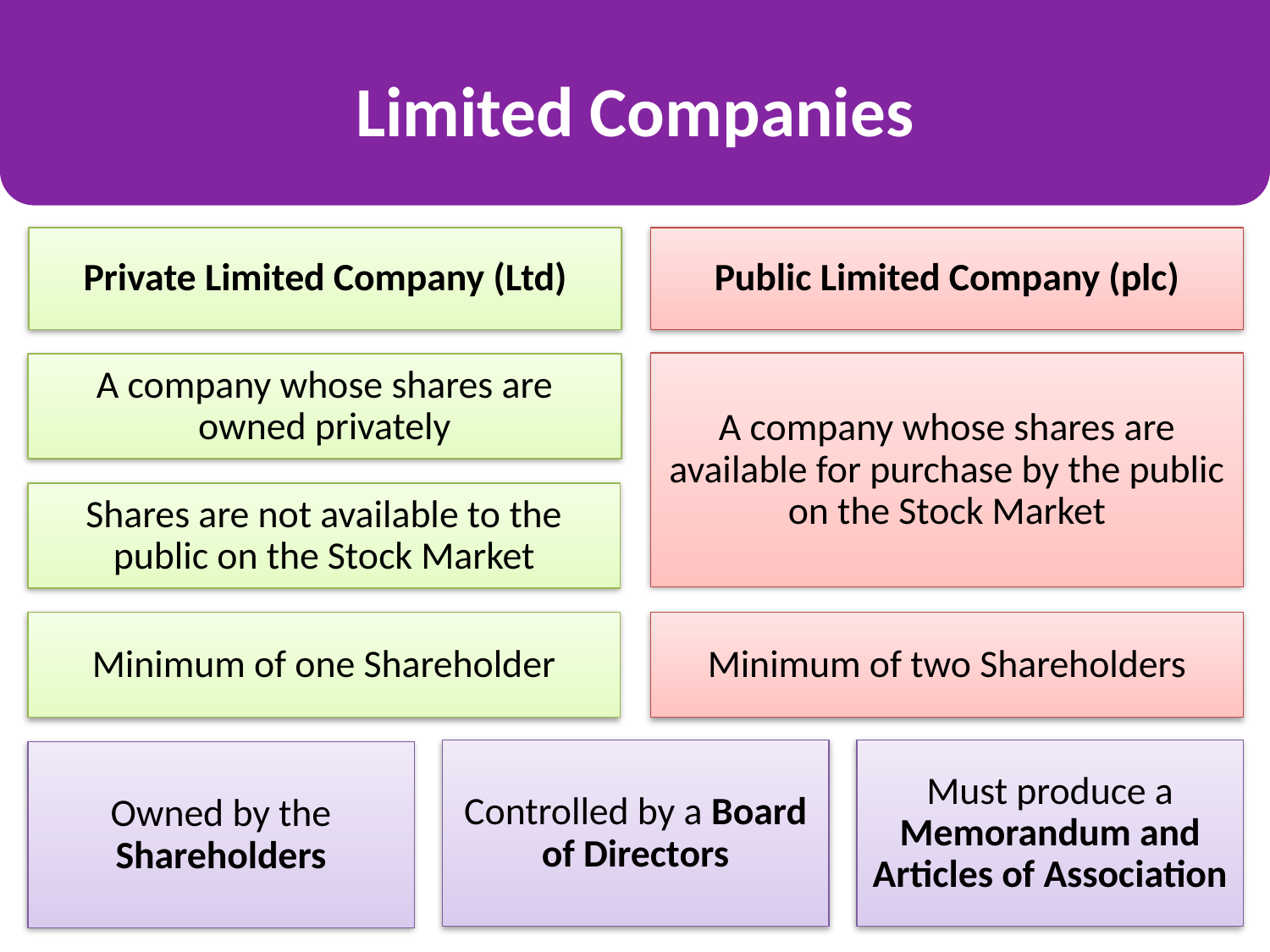

#
Limited Companies
Private Limited Company (Ltd)
Public Limited Company (plc)
A company whose shares are available for purchase by the public on the Stock Market
A company whose shares are owned privately
Shares are not available to the public on the Stock Market
Minimum of one Shareholder
Minimum of two Shareholders
Controlled by a Board of Directors
Must produce a Memorandum and Articles of Association
Owned by the Shareholders